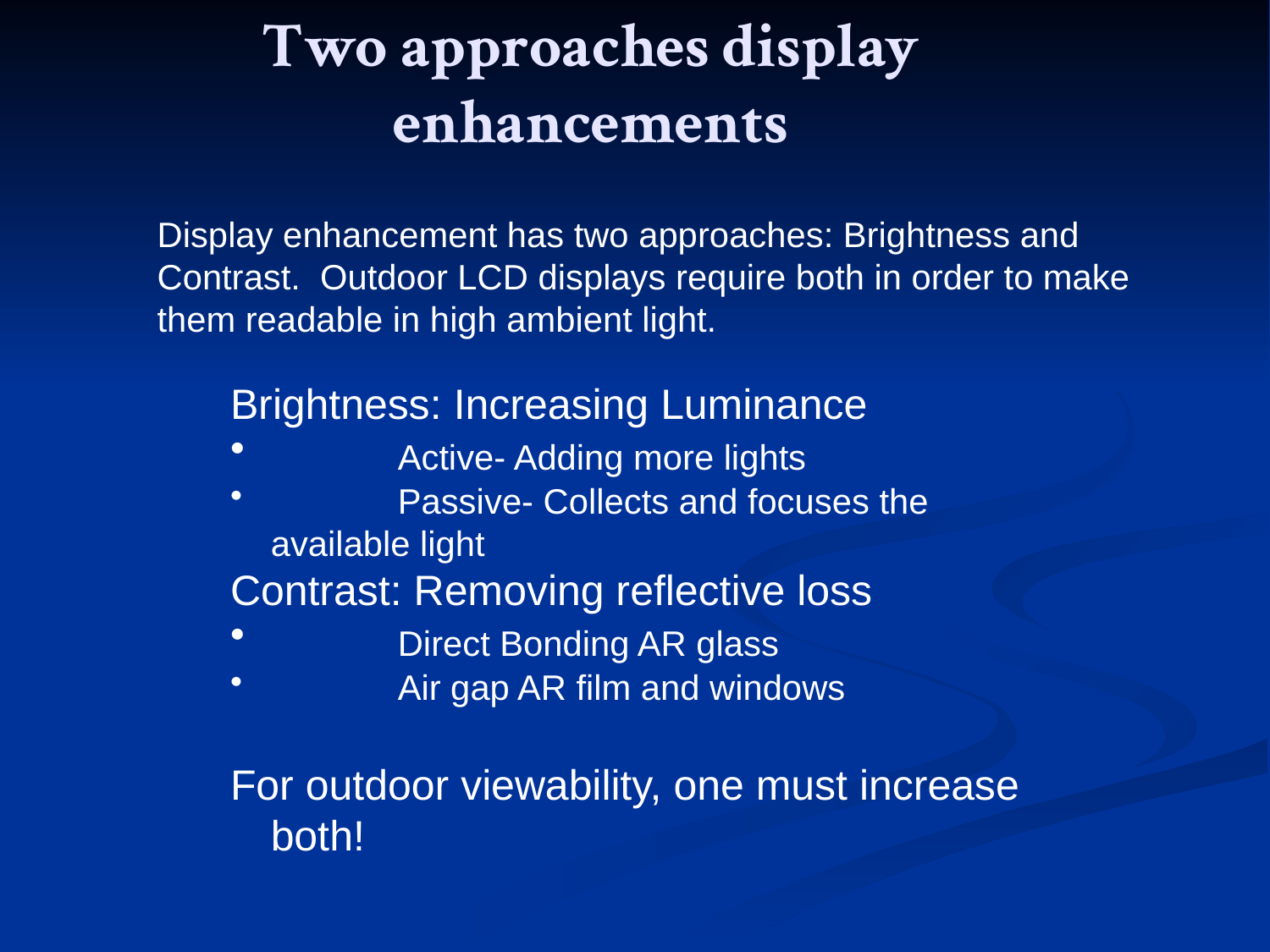

# Two approaches display enhancements
Display enhancement has two approaches: Brightness and Contrast.  Outdoor LCD displays require both in order to make them readable in high ambient light.
Brightness: Increasing Luminance
	Active- Adding more lights
	Passive- Collects and focuses the 	available light
Contrast: Removing reflective loss
	Direct Bonding AR glass
 	Air gap AR film and windows

For outdoor viewability, one must increase both!